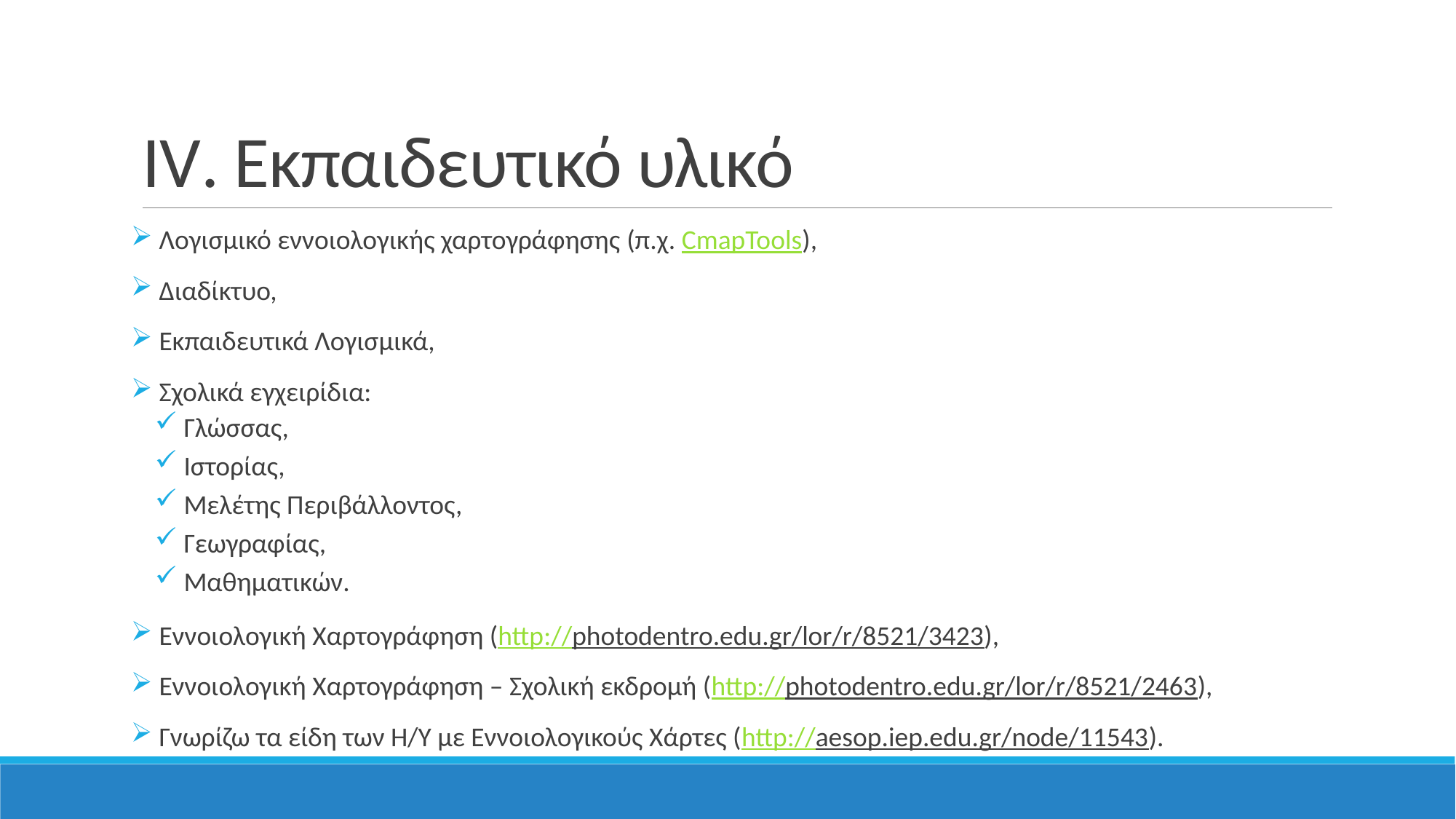

# IV. Εκπαιδευτικό υλικό
 Λογισμικό εννοιολογικής χαρτογράφησης (π.χ. CmapTools),
 Διαδίκτυο,
 Εκπαιδευτικά Λογισμικά,
 Σχολικά εγχειρίδια:
 Γλώσσας,
 Ιστορίας,
 Μελέτης Περιβάλλοντος,
 Γεωγραφίας,
 Μαθηματικών.
 Εννοιολογική Χαρτογράφηση (http://photodentro.edu.gr/lor/r/8521/3423),
 Εννοιολογική Χαρτογράφηση – Σχολική εκδρομή (http://photodentro.edu.gr/lor/r/8521/2463),
 Γνωρίζω τα είδη των Η/Υ με Εννοιολογικούς Χάρτες (http://aesop.iep.edu.gr/node/11543).